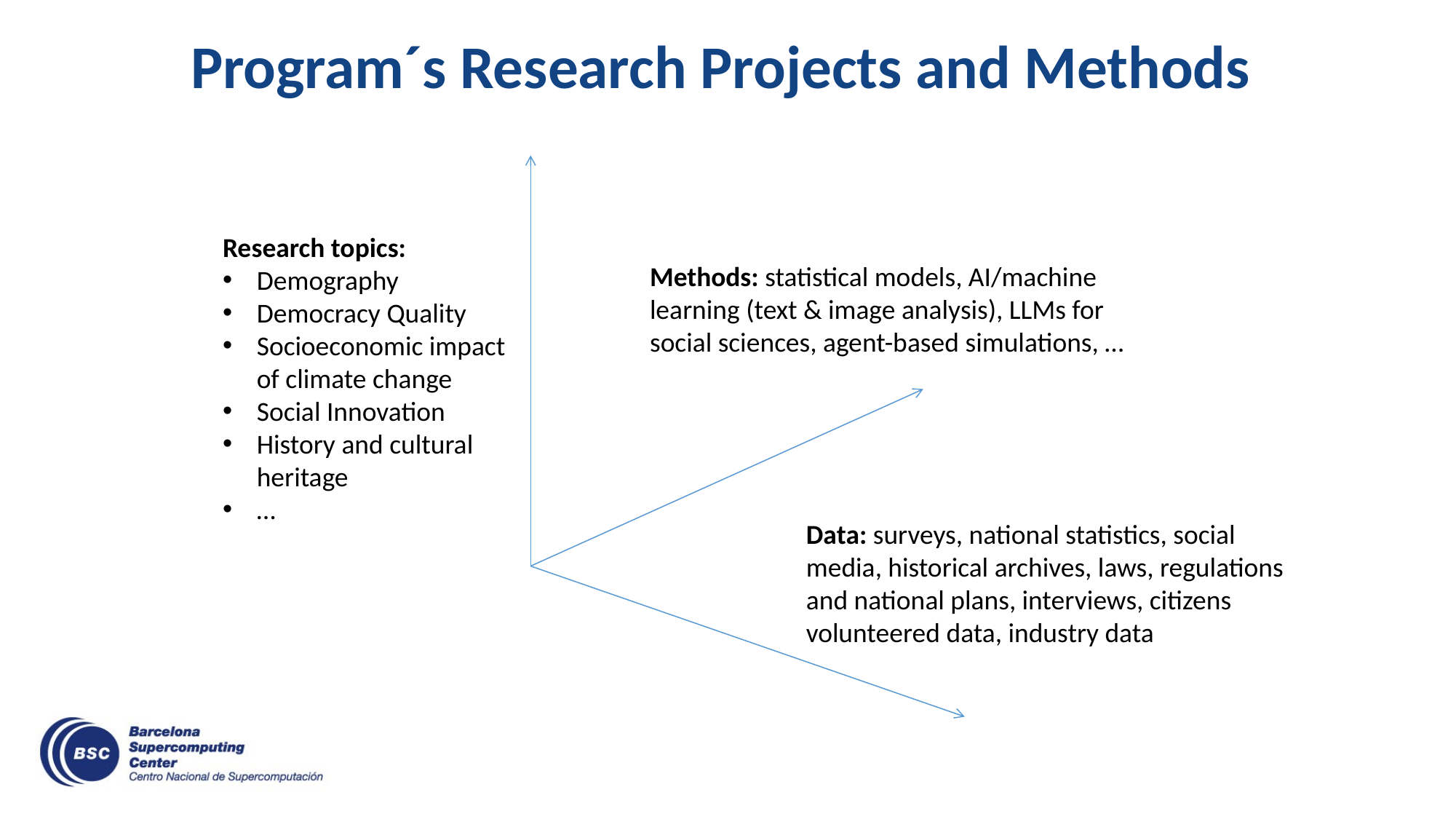

# Program´s Research Projects and Methods
Research topics:
Demography
Democracy Quality
Socioeconomic impact of climate change
Social Innovation
History and cultural heritage
…
Methods: statistical models, AI/machine learning (text & image analysis), LLMs for social sciences, agent-based simulations, …
Data: surveys, national statistics, social media, historical archives, laws, regulations and national plans, interviews, citizens volunteered data, industry data